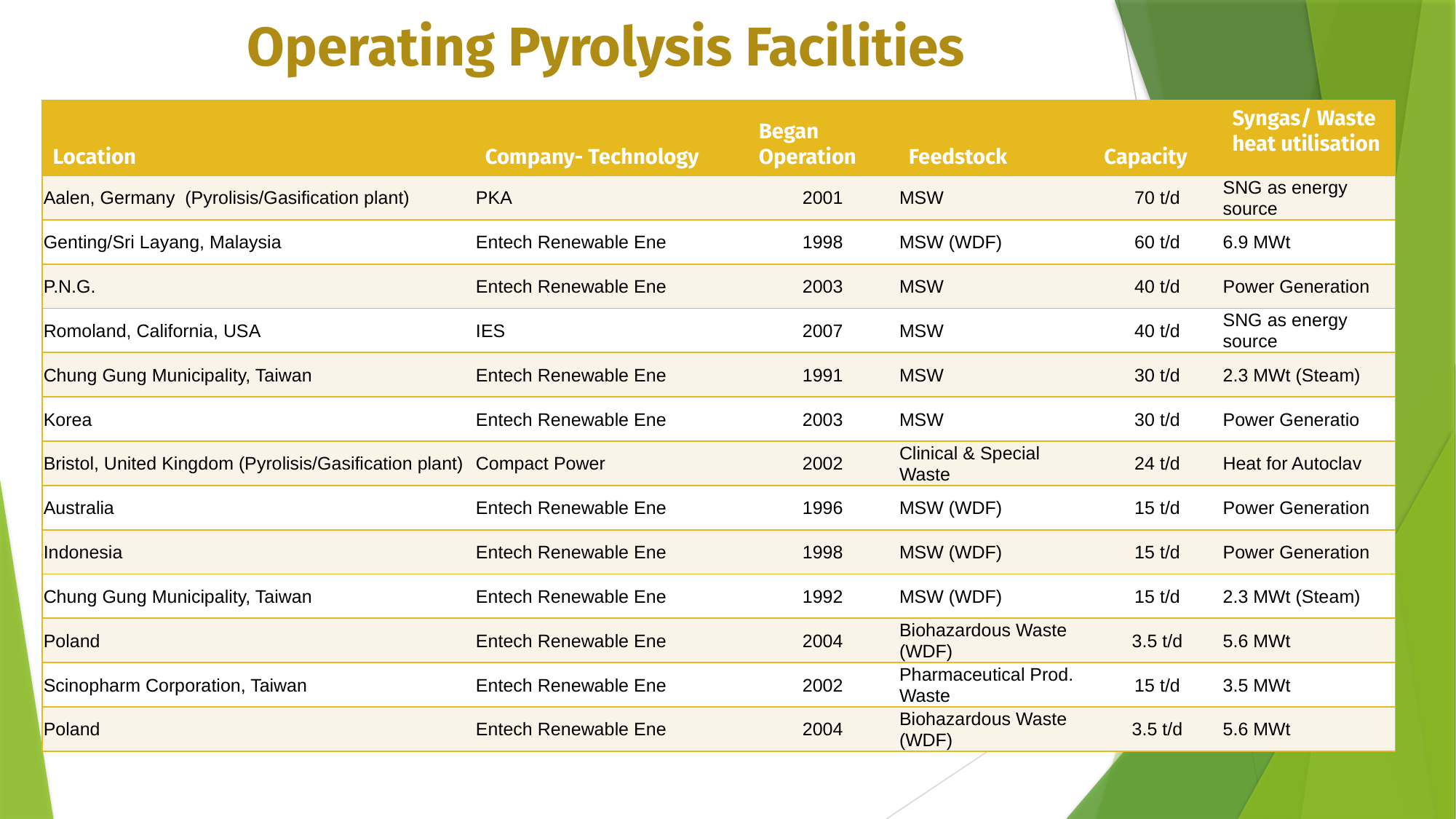

# Operating Pyrolysis Facilities
| Location | Company- Technology | Began Operation | Feedstock | Capacity | Syngas/ Waste heat utilisation |
| --- | --- | --- | --- | --- | --- |
| Aalen, Germany (Pyrolisis/Gasification plant) | PKA | 2001 | MSW | 70 t/d | SNG as energy source |
| Genting/Sri Layang, Malaysia | Entech Renewable Ene | 1998 | MSW (WDF) | 60 t/d | 6.9 MWt |
| P.N.G. | Entech Renewable Ene | 2003 | MSW | 40 t/d | Power Generation |
| Romoland, California, USA | IES | 2007 | MSW | 40 t/d | SNG as energy source |
| Chung Gung Municipality, Taiwan | Entech Renewable Ene | 1991 | MSW | 30 t/d | 2.3 MWt (Steam) |
| Korea | Entech Renewable Ene | 2003 | MSW | 30 t/d | Power Generatio |
| Bristol, United Kingdom (Pyrolisis/Gasification plant) | Compact Power | 2002 | Clinical & Special Waste | 24 t/d | Heat for Autoclav |
| Australia | Entech Renewable Ene | 1996 | MSW (WDF) | 15 t/d | Power Generation |
| Indonesia | Entech Renewable Ene | 1998 | MSW (WDF) | 15 t/d | Power Generation |
| Chung Gung Municipality, Taiwan | Entech Renewable Ene | 1992 | MSW (WDF) | 15 t/d | 2.3 MWt (Steam) |
| Poland | Entech Renewable Ene | 2004 | Biohazardous Waste (WDF) | 3.5 t/d | 5.6 MWt |
| Scinopharm Corporation, Taiwan | Entech Renewable Ene | 2002 | Pharmaceutical Prod. Waste | 15 t/d | 3.5 MWt |
| Poland | Entech Renewable Ene | 2004 | Biohazardous Waste (WDF) | 3.5 t/d | 5.6 MWt |